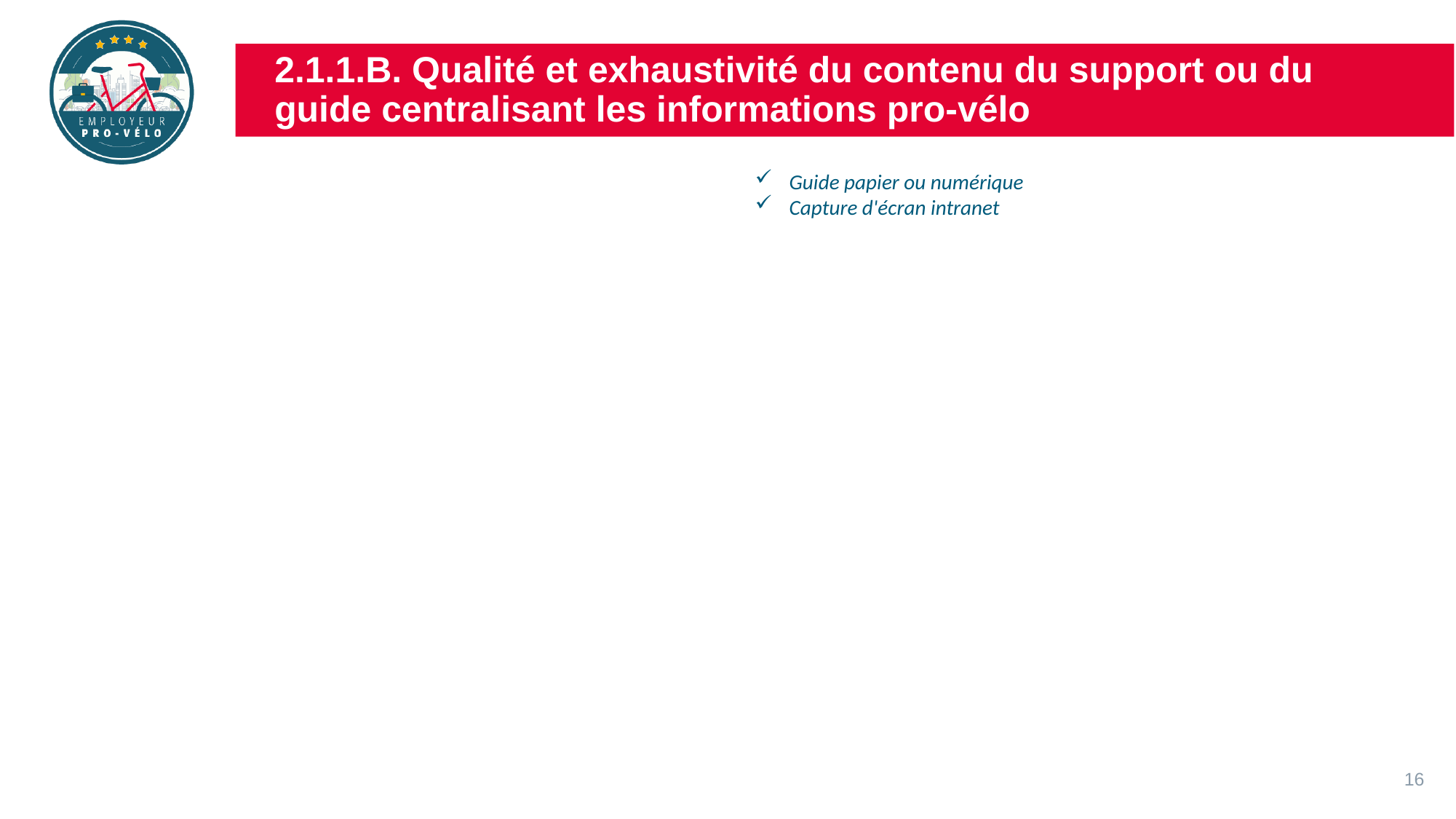

# 2.1.1.B. Qualité et exhaustivité du contenu du support ou du guide centralisant les informations pro-vélo
Guide papier ou numérique
Capture d'écran intranet

16